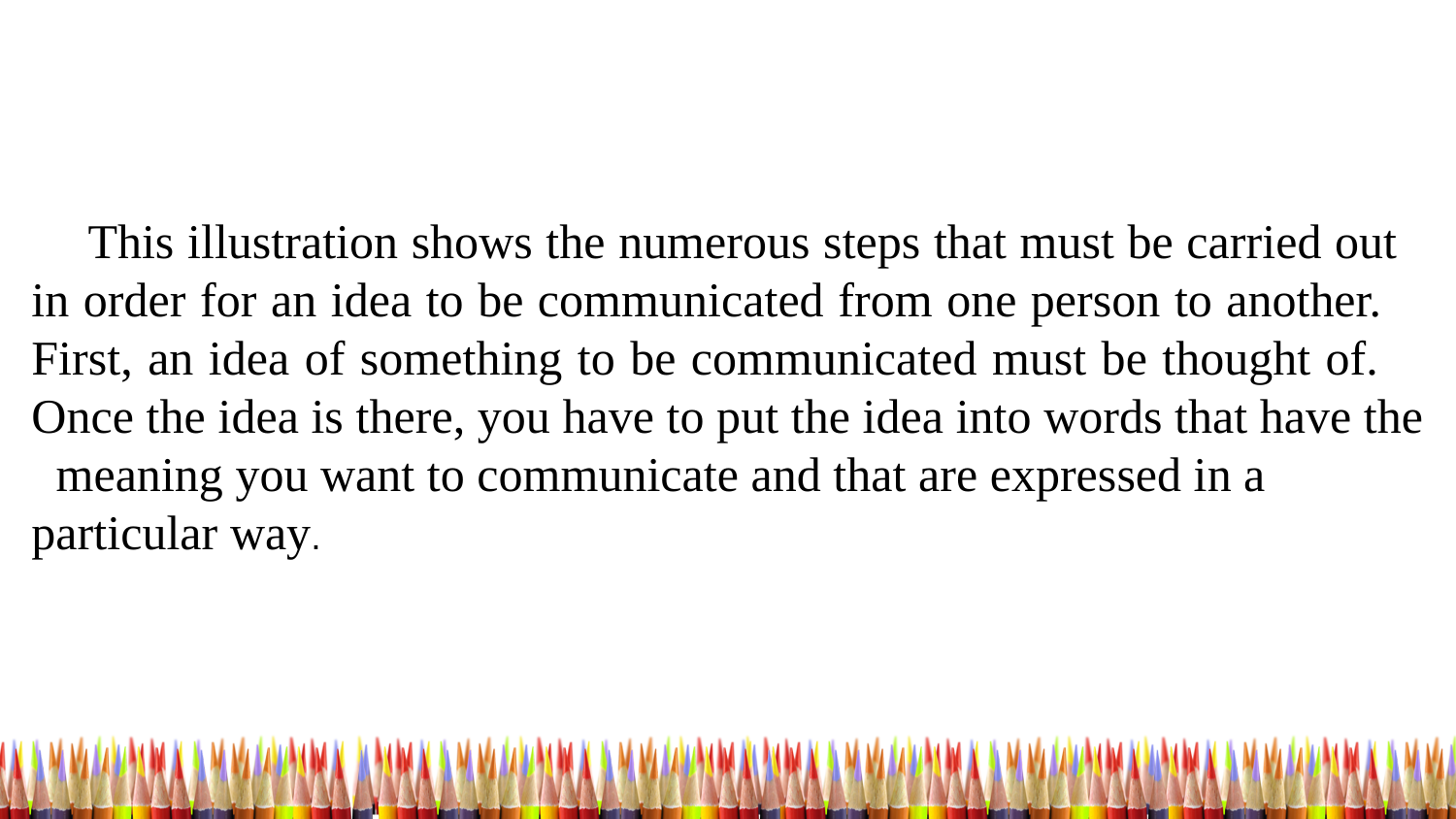

This illustration shows the numerous steps that must be carried out   in order for an idea to be communicated from one person to another.    First, an idea of something to be communicated must be thought of.    Once the idea is there, you have to put the idea into words that have the   meaning you want to communicate and that are expressed in a              particular way.